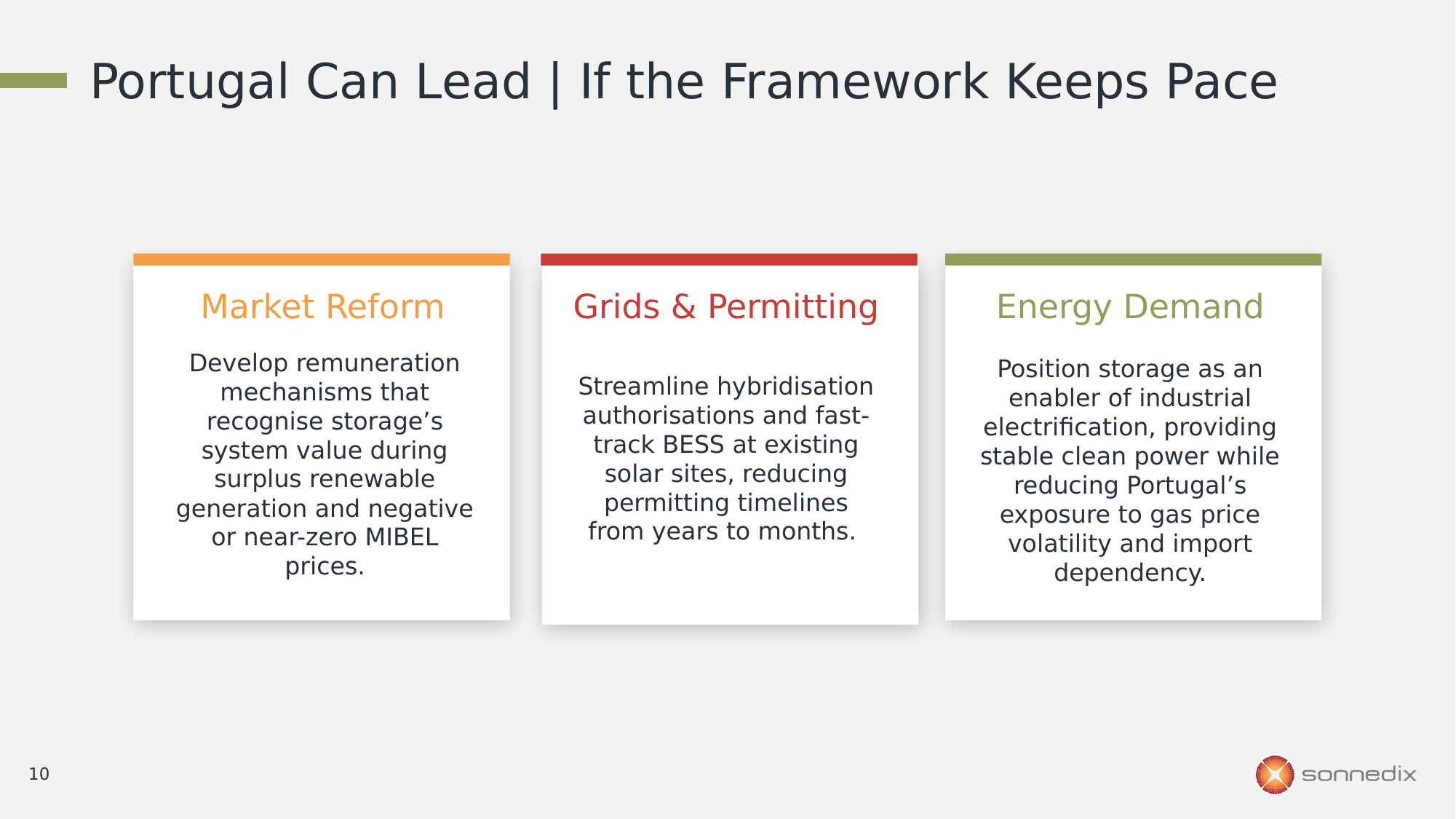

Portugal Can Lead | If the Framework Keeps Pace

Market Reform
Grids & Permitting
Energy Demand
Develop remuneration mechanisms that recognise storage’s system value during surplus renewable generation and negative or near-zero MIBEL prices.
Position storage as an enabler of industrial electrification, providing stable clean power while reducing Portugal’s exposure to gas price volatility and import dependency.
Streamline hybridisation authorisations and fast-track BESS at existing solar sites, reducing permitting timelines from years to months.
10